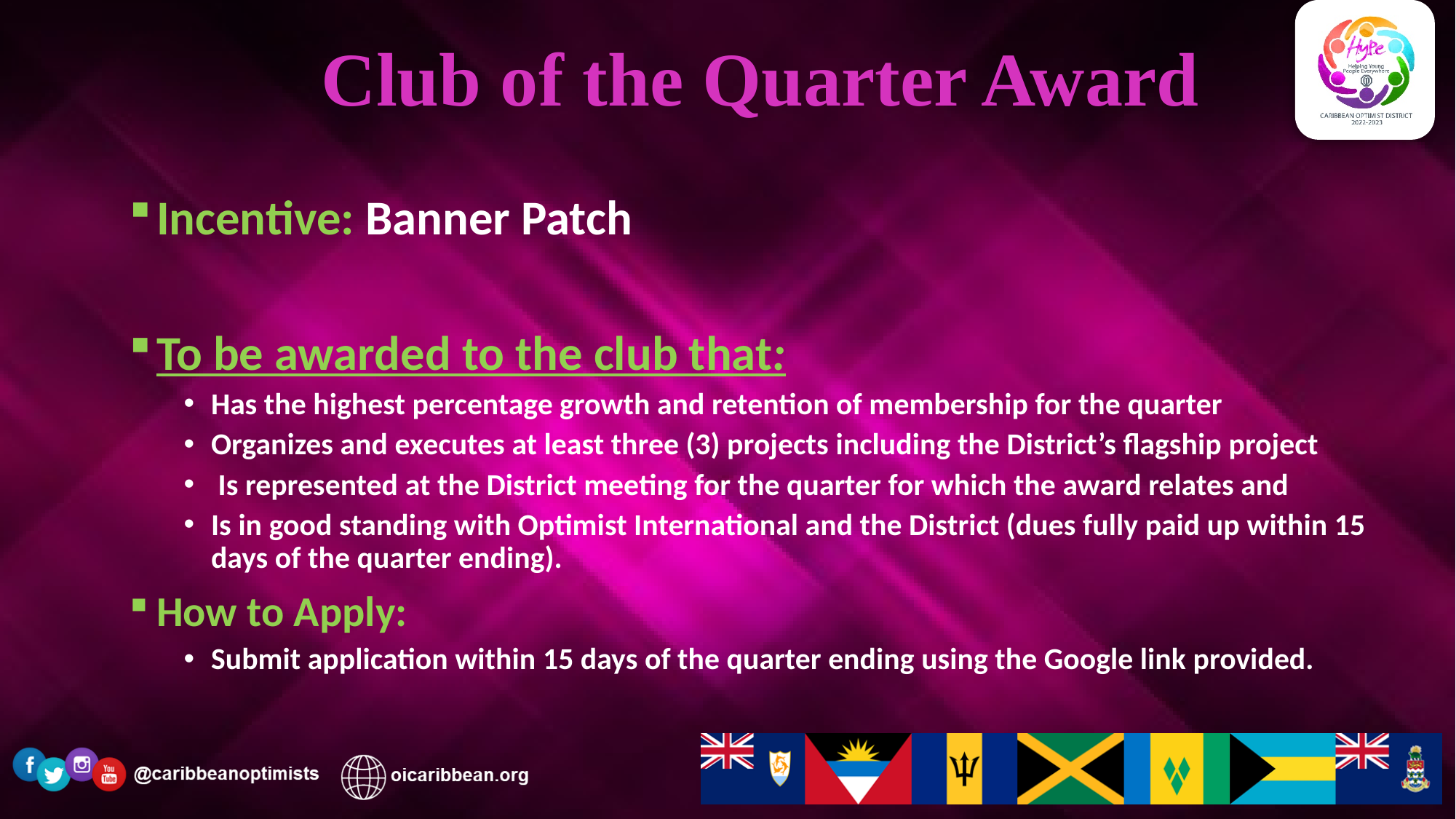

# Club of the Quarter Award
Incentive: Banner Patch

To be awarded to the club that:
Has the highest percentage growth and retention of membership for the quarter
Organizes and executes at least three (3) projects including the District’s flagship project
 Is represented at the District meeting for the quarter for which the award relates and
Is in good standing with Optimist International and the District (dues fully paid up within 15 days of the quarter ending).
How to Apply:
Submit application within 15 days of the quarter ending using the Google link provided.